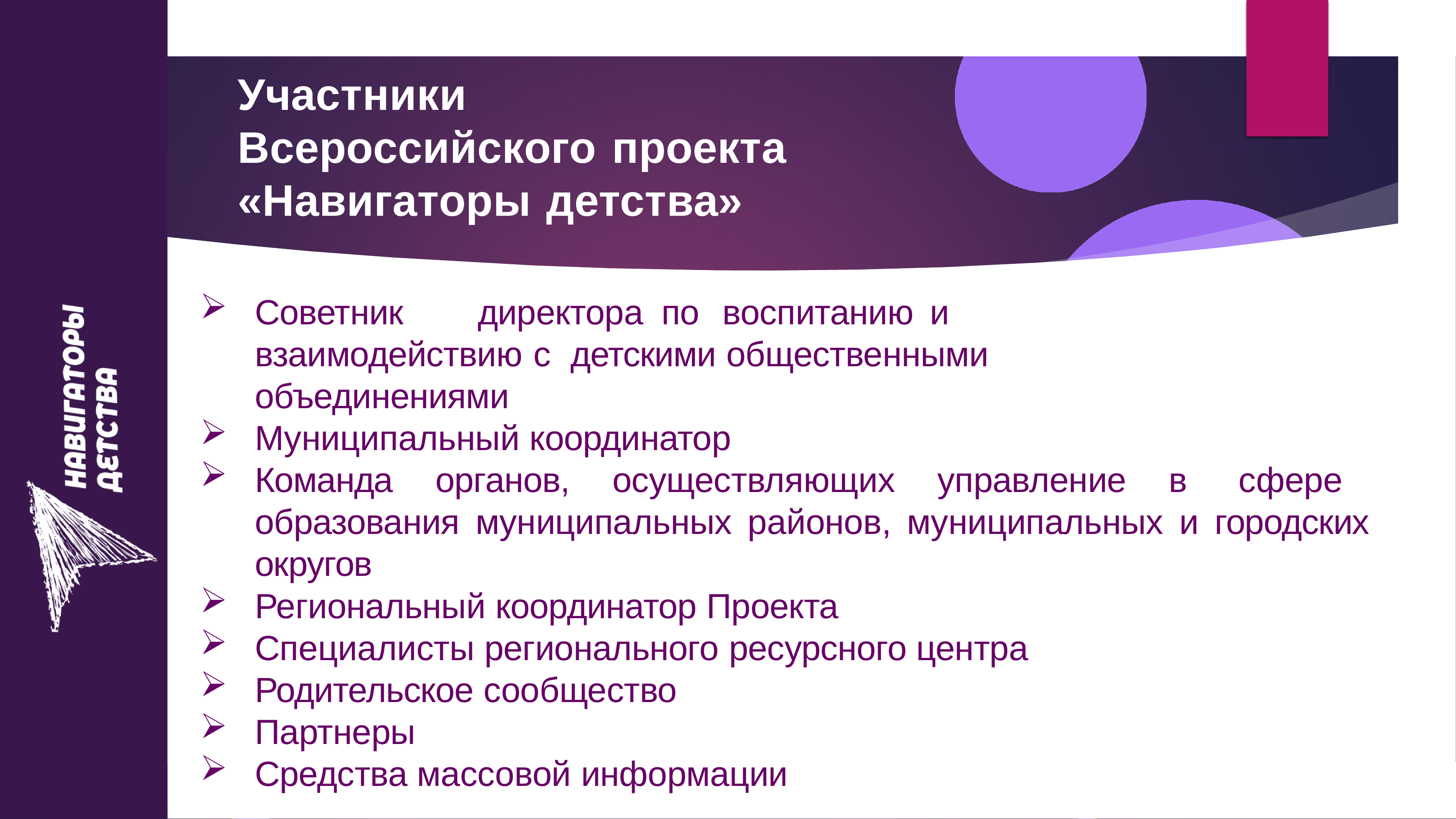

# Участники  Всероссийского проекта
«Навигаторы детства»
Советник	директора	по	воспитанию	и	взаимодействию с  детскими общественными объединениями
Муниципальный координатор
Команда органов, осуществляющих управление в сфере  образования муниципальных районов, муниципальных и городских  округов
Региональный координатор Проекта
Специалисты регионального ресурсного центра
Родительское сообщество
Партнеры
Средства массовой информации